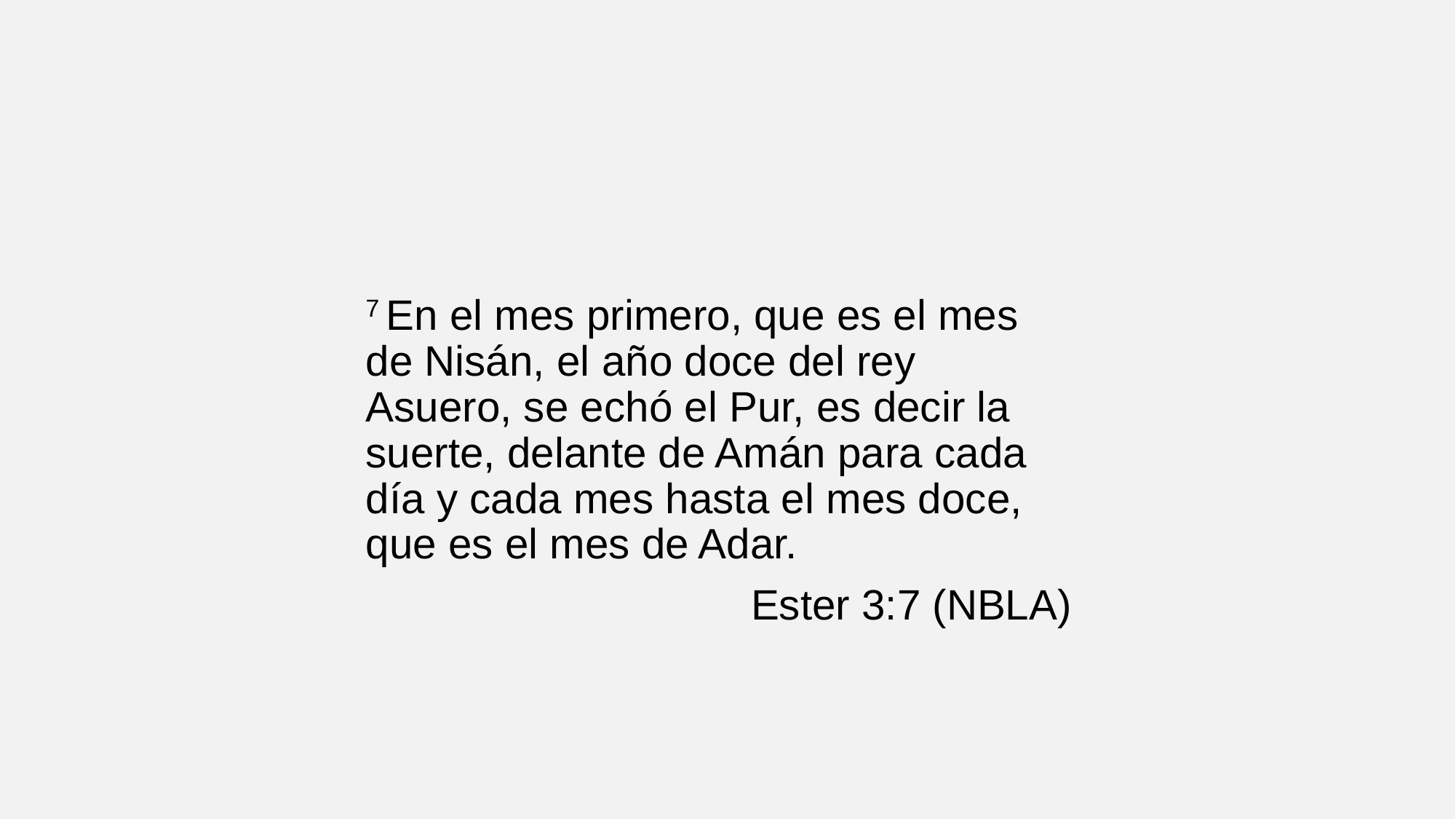

7 En el mes primero, que es el mes de Nisán, el año doce del rey Asuero, se echó el Pur, es decir la suerte, delante de Amán para cada día y cada mes hasta el mes doce, que es el mes de Adar.
Ester 3:7 (NBLA)